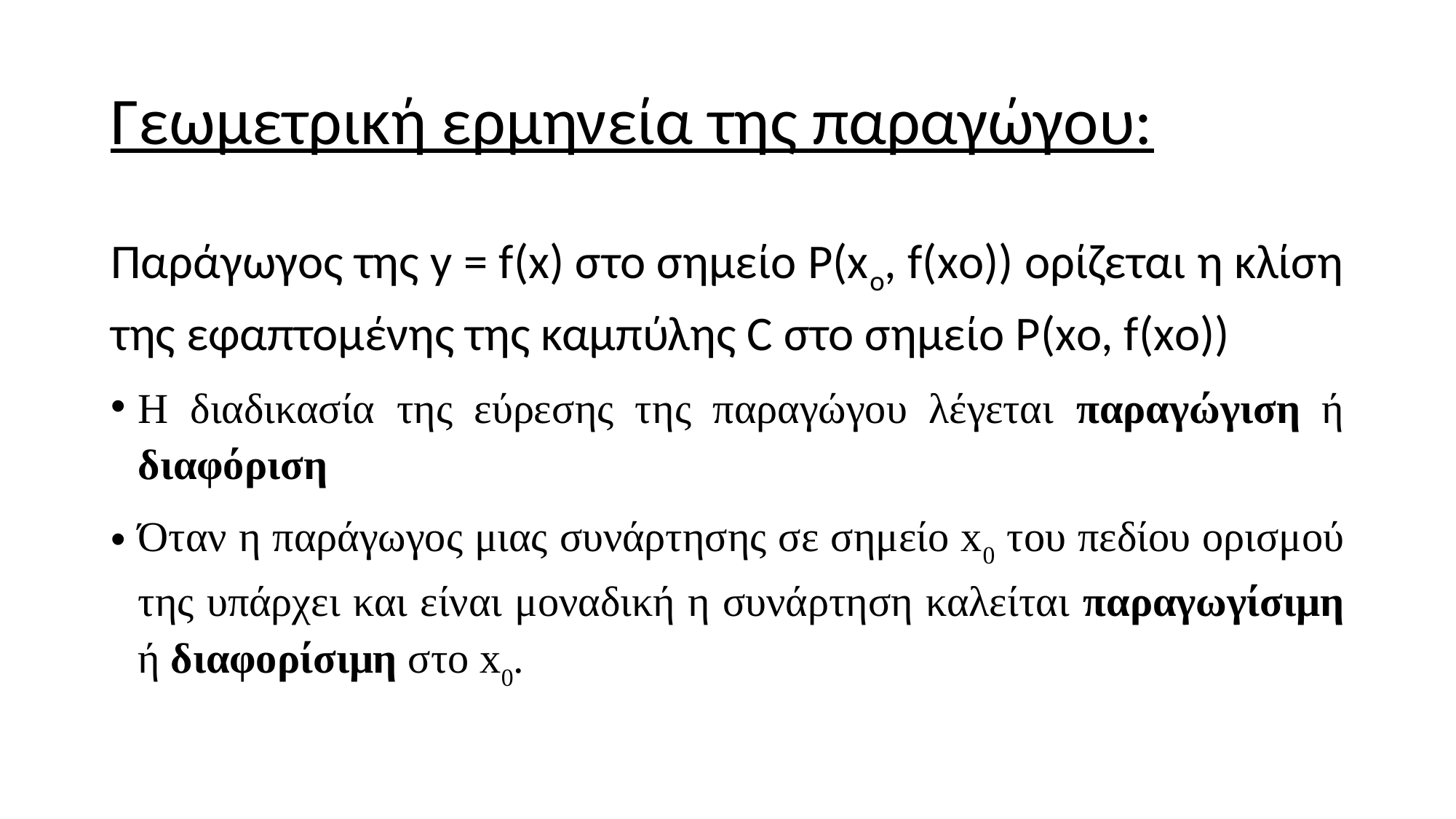

# Γεωμετρική ερμηνεία της παραγώγου:
Παράγωγος της y = f(x) στο σημείο P(xο, f(xο)) ορίζεται η κλίση της εφαπτομένης της καμπύλης C στο σημείο P(xο, f(xο))
Η διαδικασία της εύρεσης της παραγώγου λέγεται παραγώγιση ή διαφόριση
Όταν η παράγωγος μιας συνάρτησης σε σημείο x0 του πεδίου ορισμού της υπάρχει και είναι μοναδική η συνάρτηση καλείται παραγωγίσιμη ή διαφορίσιμη στο x0.